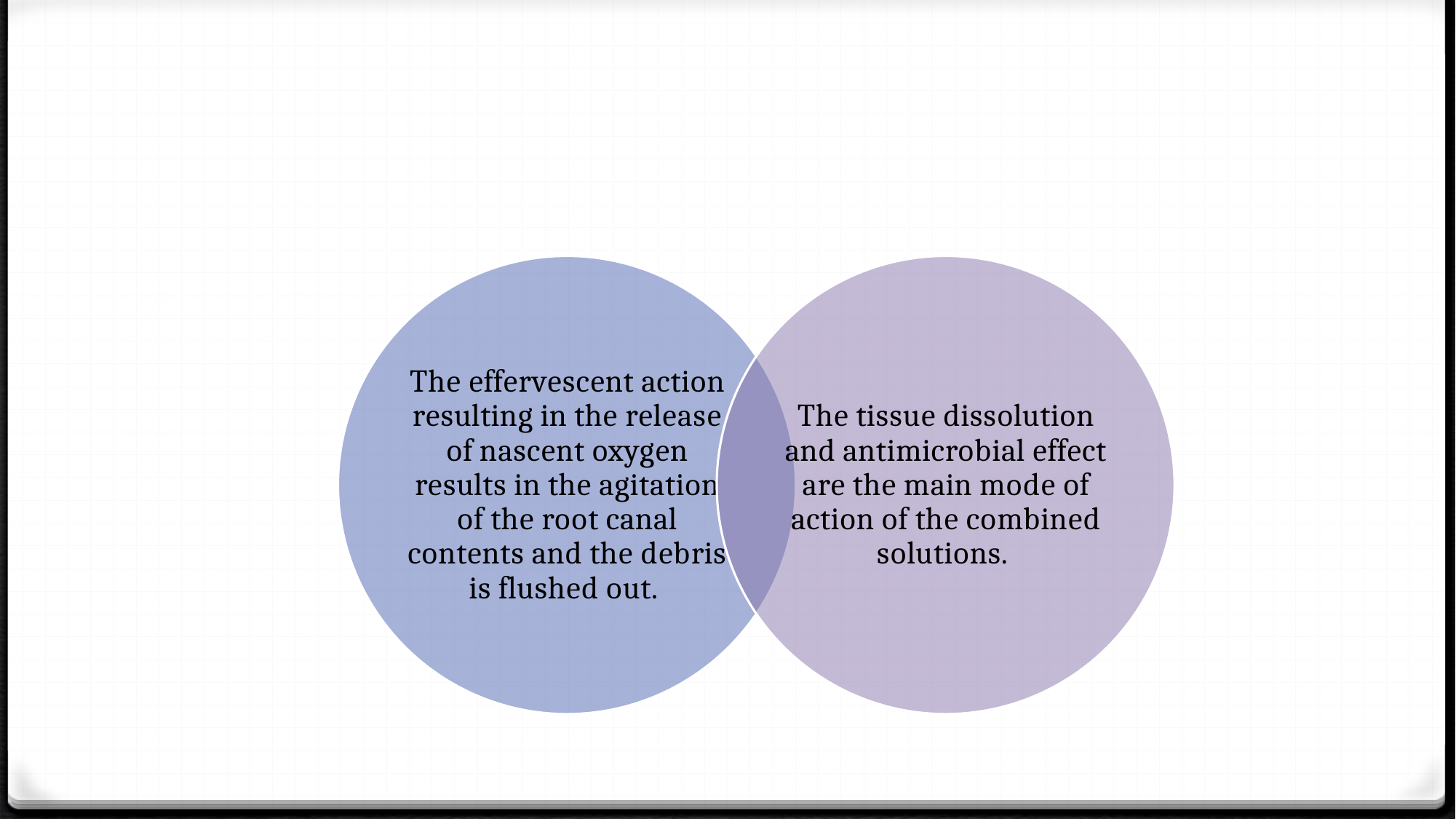

#
The effervescent action resulting in the release of nascent oxygen results in the agitation of the root canal contents and the debris is flushed out.
The tissue dissolution and antimicrobial effect are the main mode of action of the combined solutions.